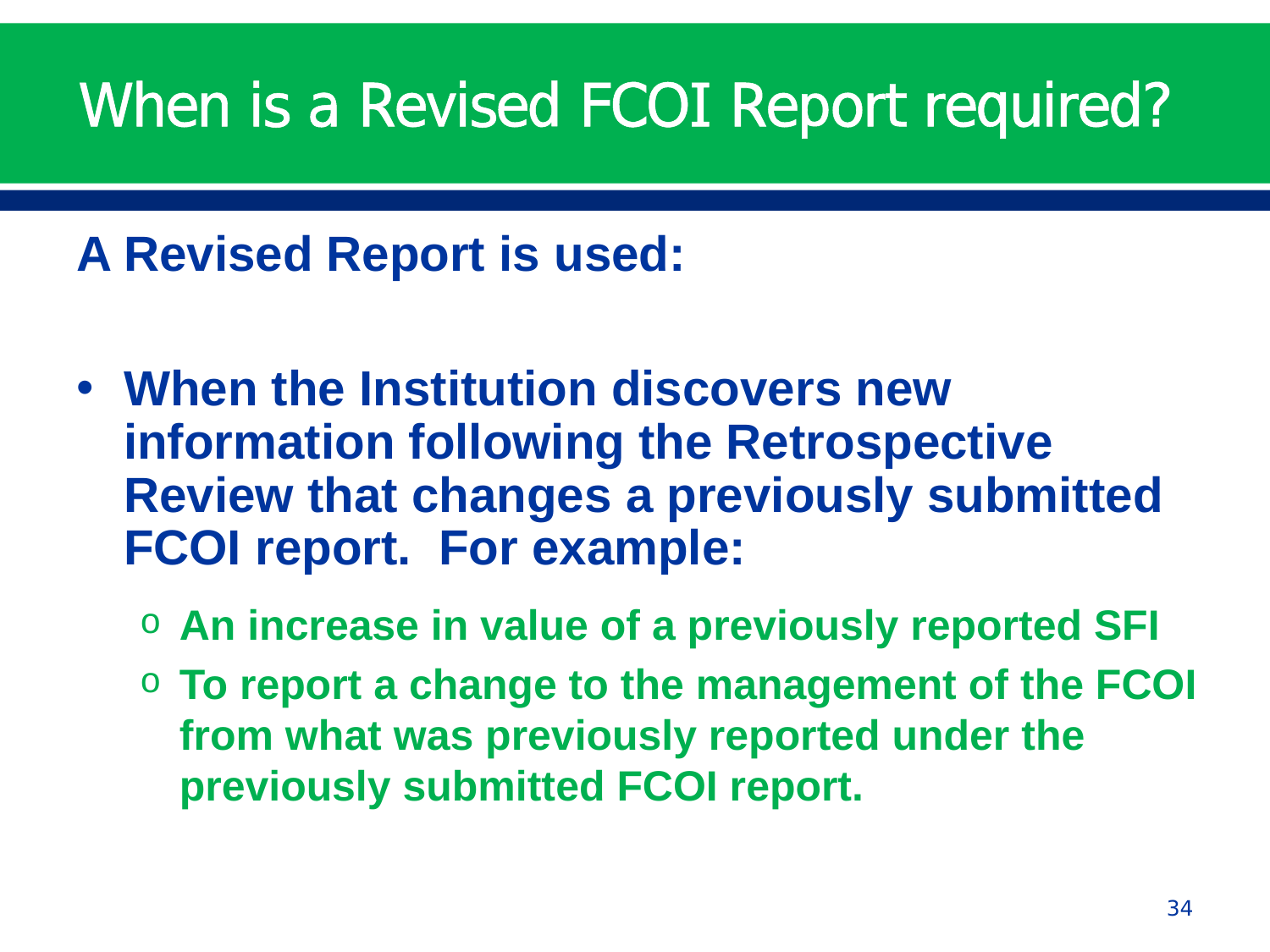

# When is a Revised FCOI Report required?
A Revised Report is used:

When the Institution discovers new information following the Retrospective Review that changes a previously submitted FCOI report.  For example:
An increase in value of a previously reported SFI
To report a change to the management of the FCOI from what was previously reported under the previously submitted FCOI report.

34